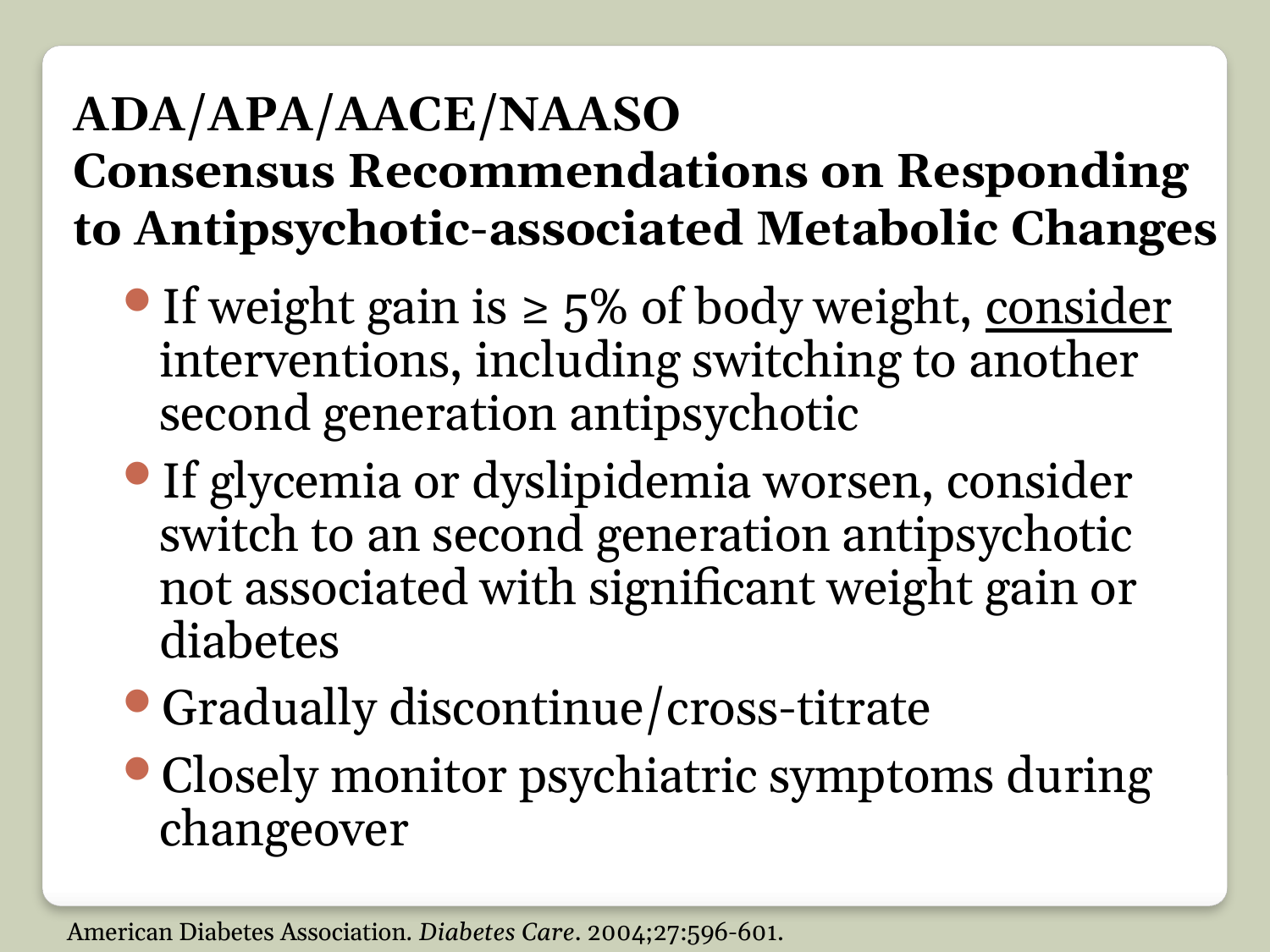

ADA/APA/AACE/NAASO
Consensus Recommendations on Responding to Antipsychotic-associated Metabolic Changes
If weight gain is ≥ 5% of body weight, consider interventions, including switching to another second generation antipsychotic
If glycemia or dyslipidemia worsen, consider switch to an second generation antipsychotic not associated with significant weight gain or diabetes
Gradually discontinue/cross-titrate
Closely monitor psychiatric symptoms during changeover
American Diabetes Association. Diabetes Care. 2004;27:596-601.